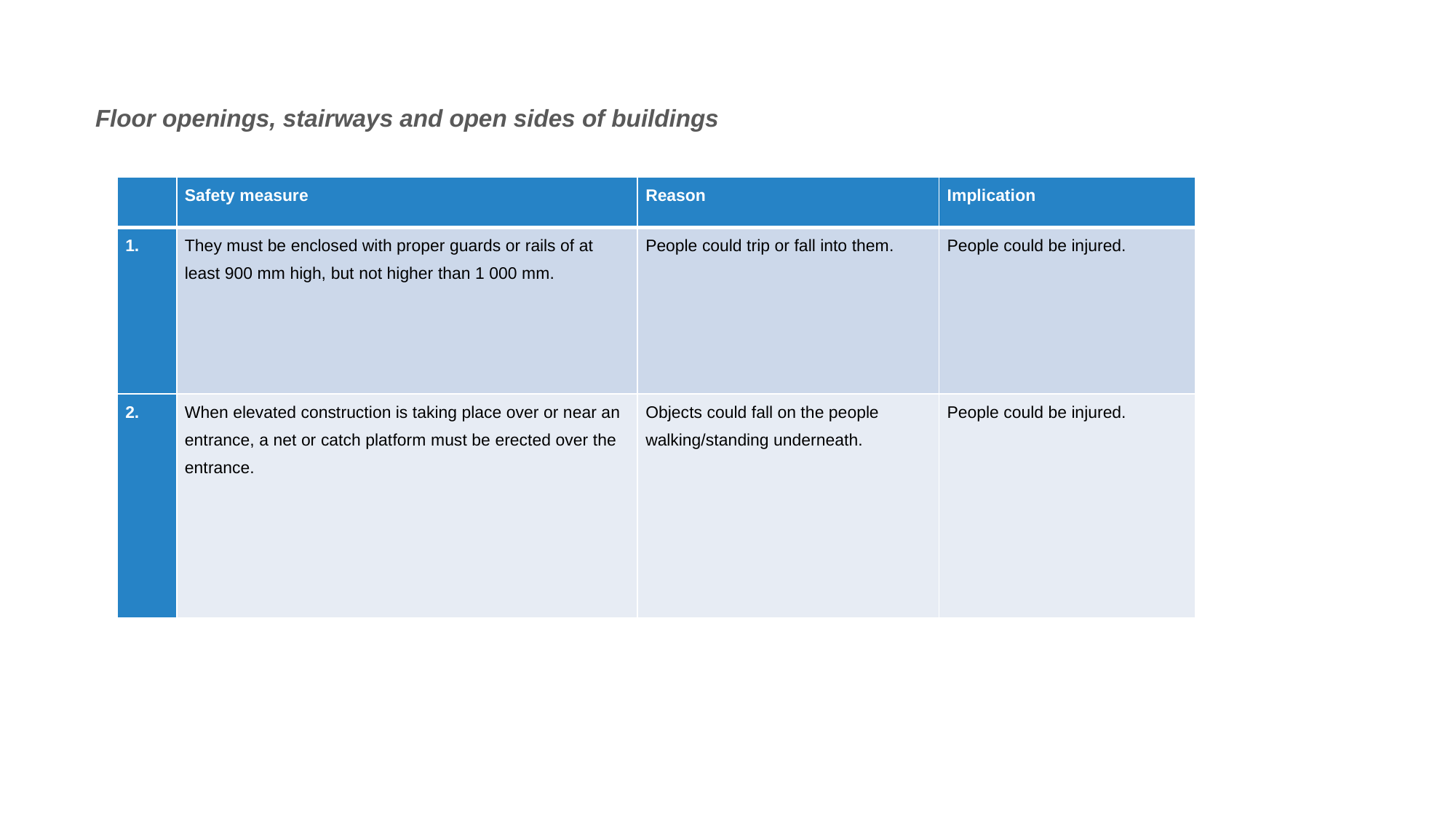

Floor openings, stairways and open sides of buildings

|  | Safety measure | Reason | Implication |
| --- | --- | --- | --- |
| 1. | They must be enclosed with proper guards or rails of at least 900 mm high, but not higher than 1 000 mm. | People could trip or fall into them. | People could be injured. |
| 2. | When elevated construction is taking place over or near an entrance, a net or catch platform must be erected over the entrance. | Objects could fall on the people walking/standing underneath. | People could be injured. |